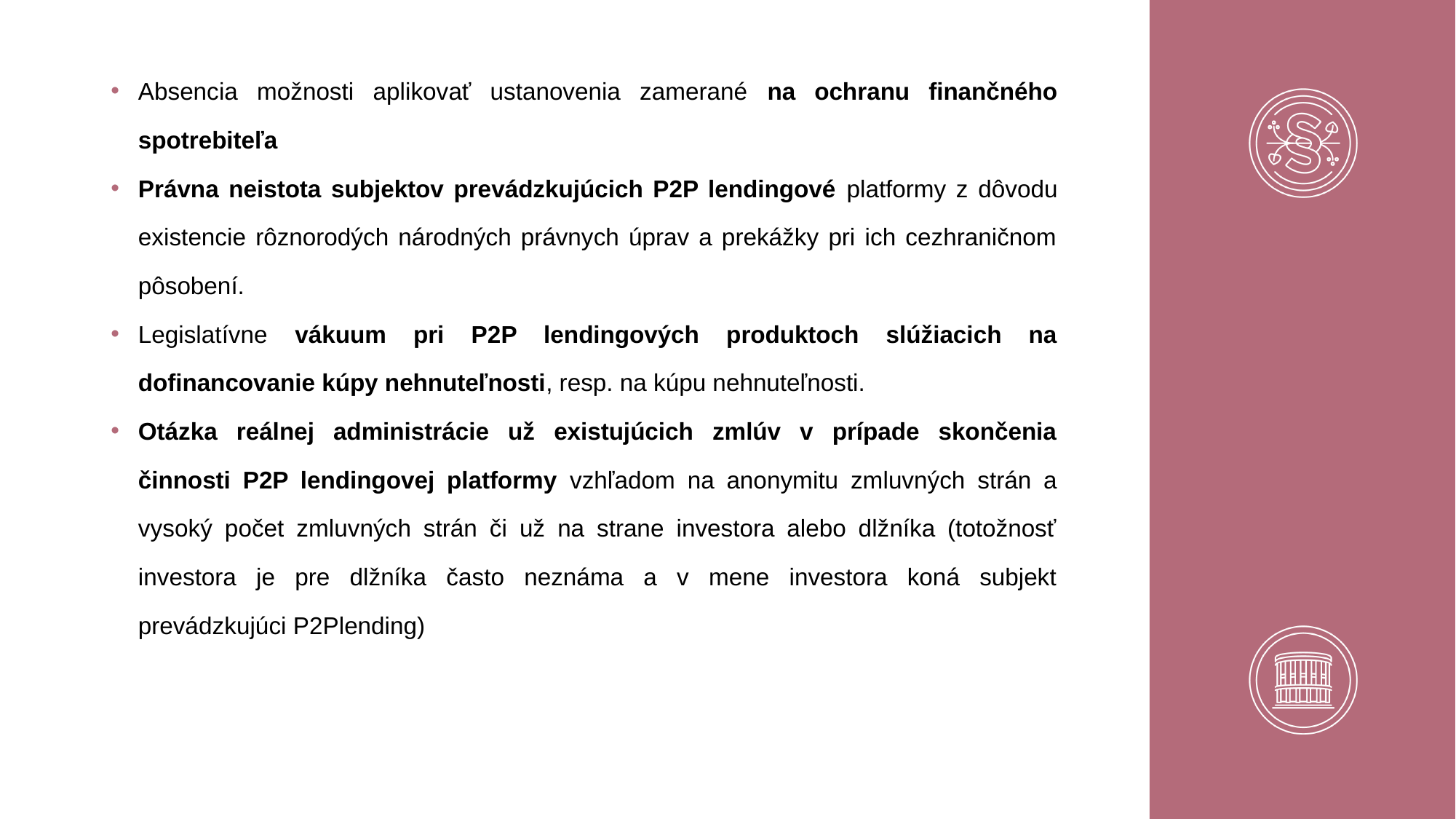

Absencia možnosti aplikovať ustanovenia zamerané na ochranu finančného spotrebiteľa
Právna neistota subjektov prevádzkujúcich P2P lendingové platformy z dôvodu existencie rôznorodých národných právnych úprav a prekážky pri ich cezhraničnom pôsobení.
Legislatívne vákuum pri P2P lendingových produktoch slúžiacich na dofinancovanie kúpy nehnuteľnosti, resp. na kúpu nehnuteľnosti.
Otázka reálnej administrácie už existujúcich zmlúv v prípade skončenia činnosti P2P lendingovej platformy vzhľadom na anonymitu zmluvných strán a vysoký počet zmluvných strán či už na strane investora alebo dlžníka (totožnosť investora je pre dlžníka často neznáma a v mene investora koná subjekt prevádzkujúci P2Plending)